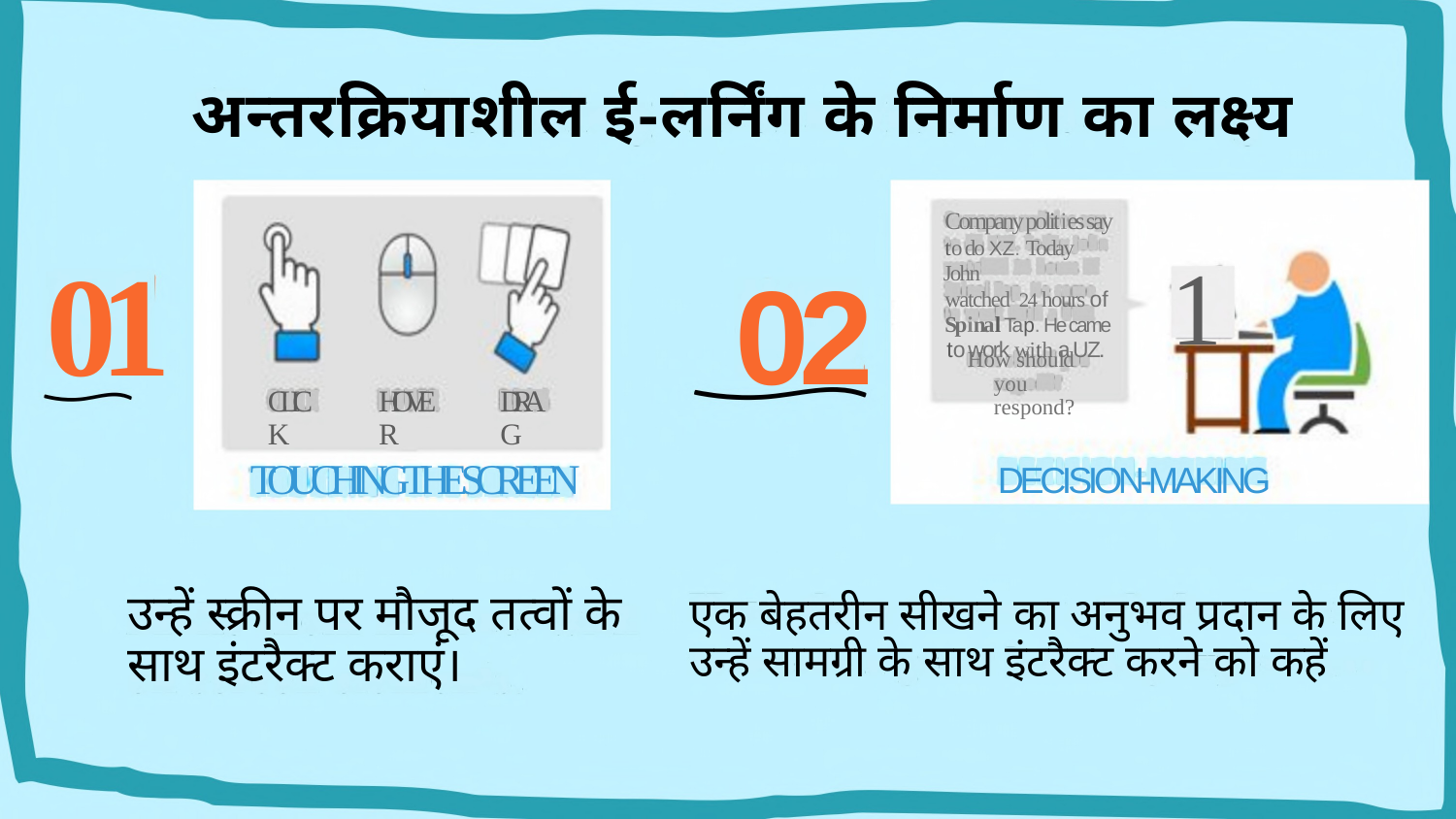

अन्तरक्रियाशील ई-लर्निंग के निर्माण का लक्ष्य

Company polities say
to do XZ. Today John
watched  24 hours of
Spinal Tap. He came
to work with a UZ.
01
1
I
02
How should you respond?
CLICK
HOVER
DRAG
TOUCHING THE SCREEN
DECISION-MAKING
उन्हें स्क्रीन पर मौजूद तत्वों के साथ इंटरैक्ट कराएं।
एक बेहतरीन सीखने का अनुभव प्रदान के लिए उन्हें सामग्री के साथ इंटरैक्ट करने को कहें